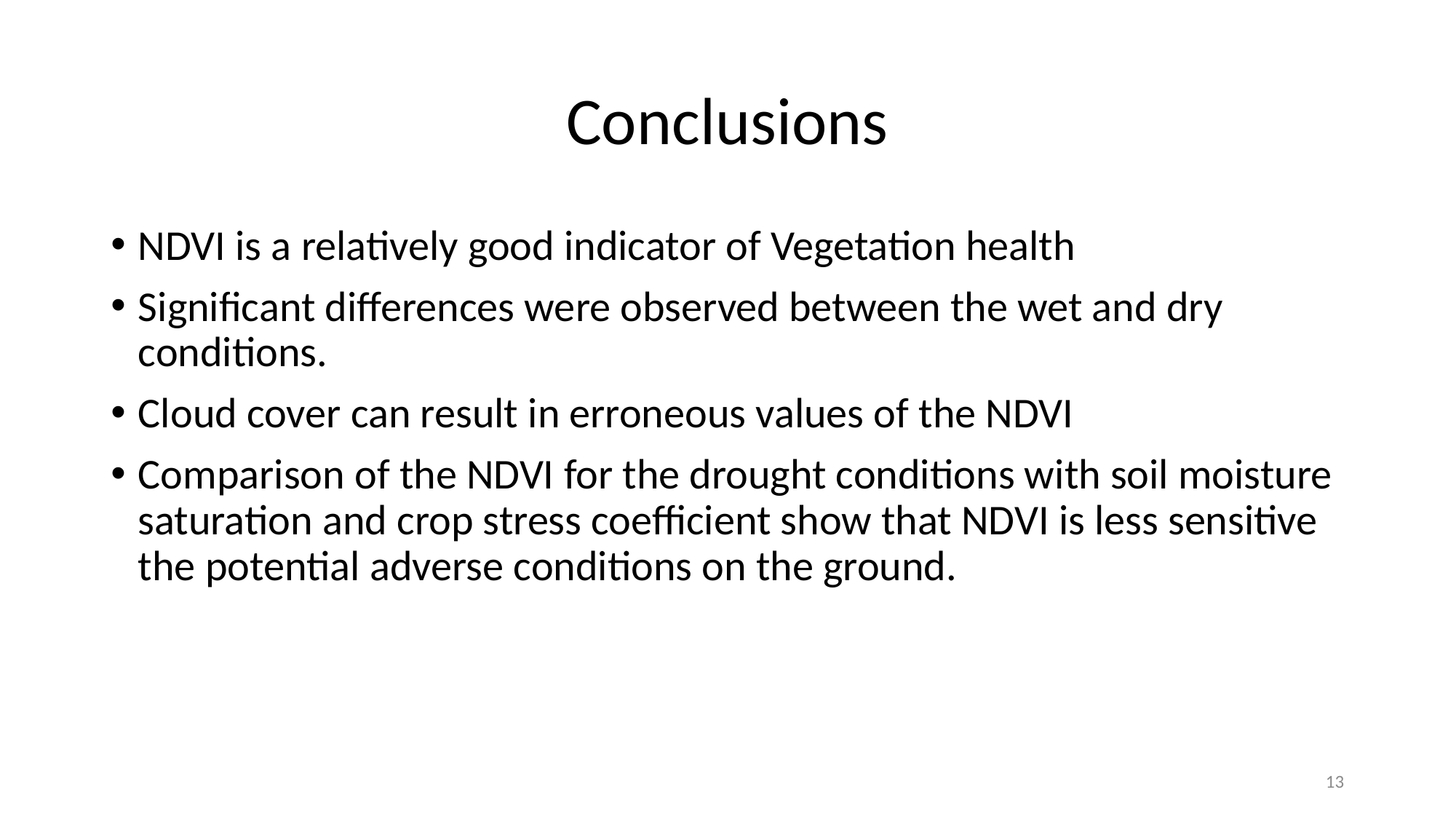

# Conclusions
NDVI is a relatively good indicator of Vegetation health
Significant differences were observed between the wet and dry conditions.
Cloud cover can result in erroneous values of the NDVI
Comparison of the NDVI for the drought conditions with soil moisture saturation and crop stress coefficient show that NDVI is less sensitive the potential adverse conditions on the ground.
13